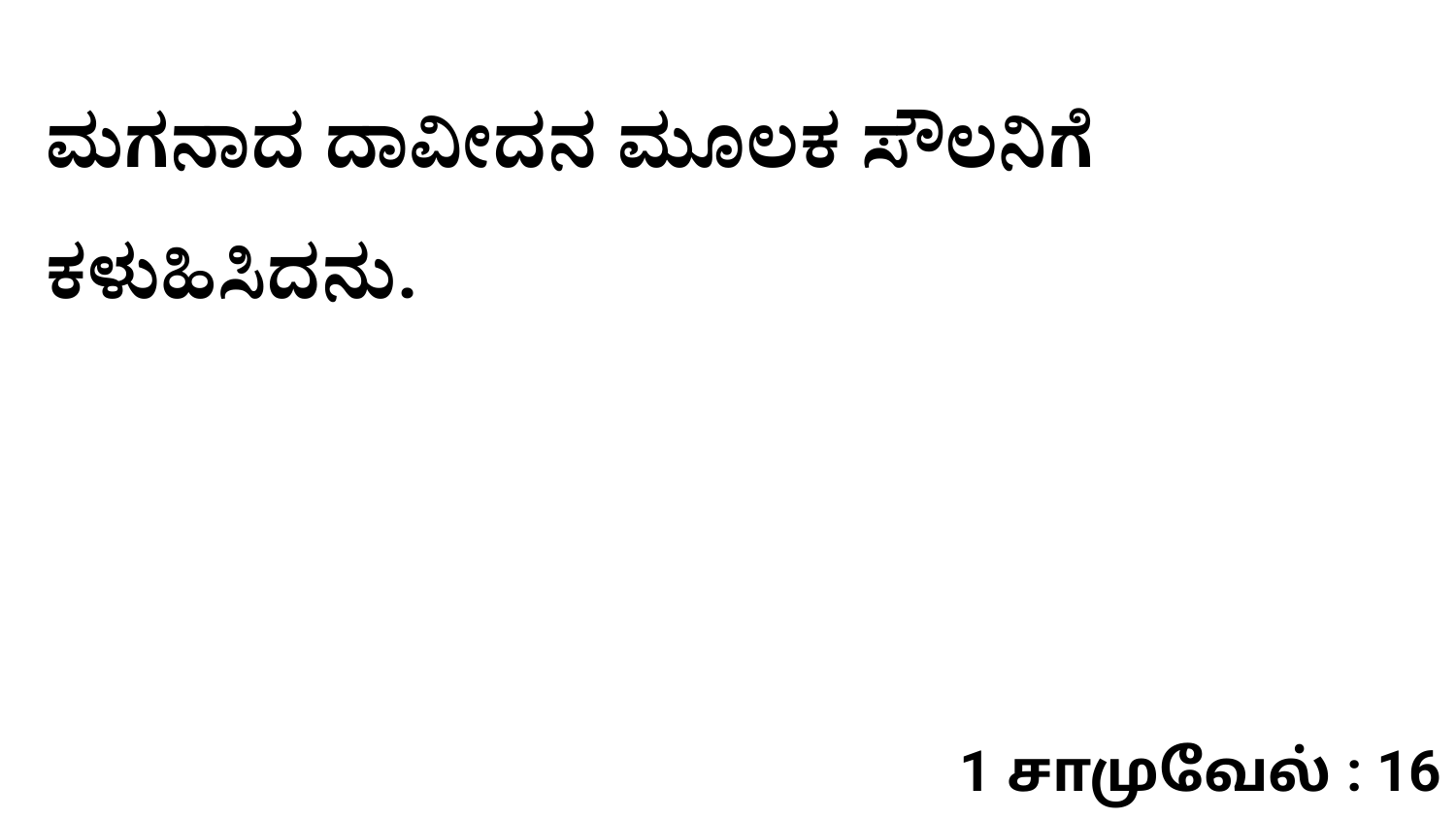

ಮಗನಾದ ದಾವೀದನ ಮೂಲಕ ಸೌಲನಿಗೆ ಕಳುಹಿಸಿದನು.
1 சாமுவேல் : 16